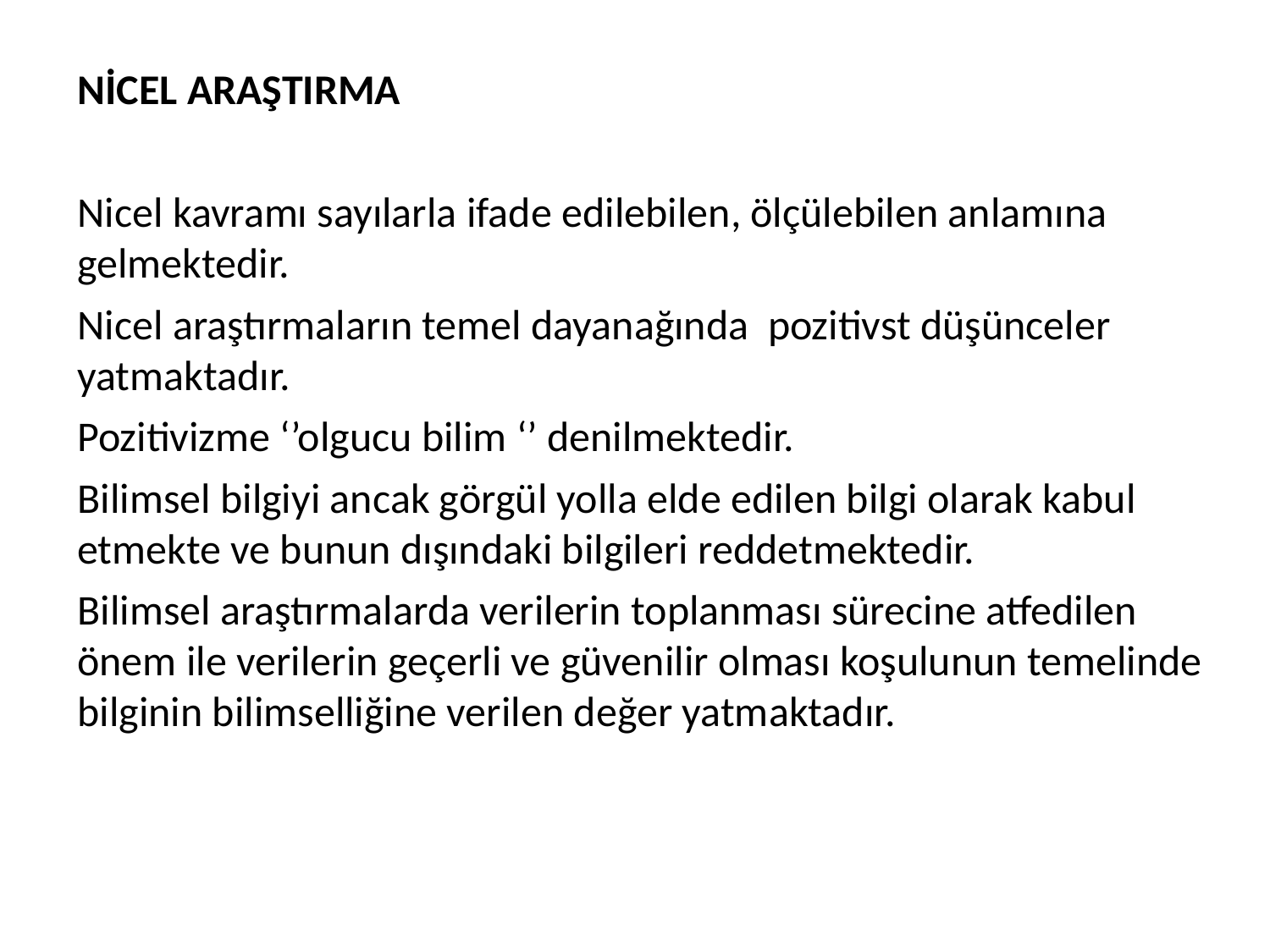

NİCEL ARAŞTIRMA

Nicel kavramı sayılarla ifade edilebilen, ölçülebilen anlamına gelmektedir.
Nicel araştırmaların temel dayanağında  pozitivst düşünceler yatmaktadır.
Pozitivizme ‘’olgucu bilim ‘’ denilmektedir.
Bilimsel bilgiyi ancak görgül yolla elde edilen bilgi olarak kabul etmekte ve bunun dışındaki bilgileri reddetmektedir.
Bilimsel araştırmalarda verilerin toplanması sürecine atfedilen önem ile verilerin geçerli ve güvenilir olması koşulunun temelinde bilginin bilimselliğine verilen değer yatmaktadır.